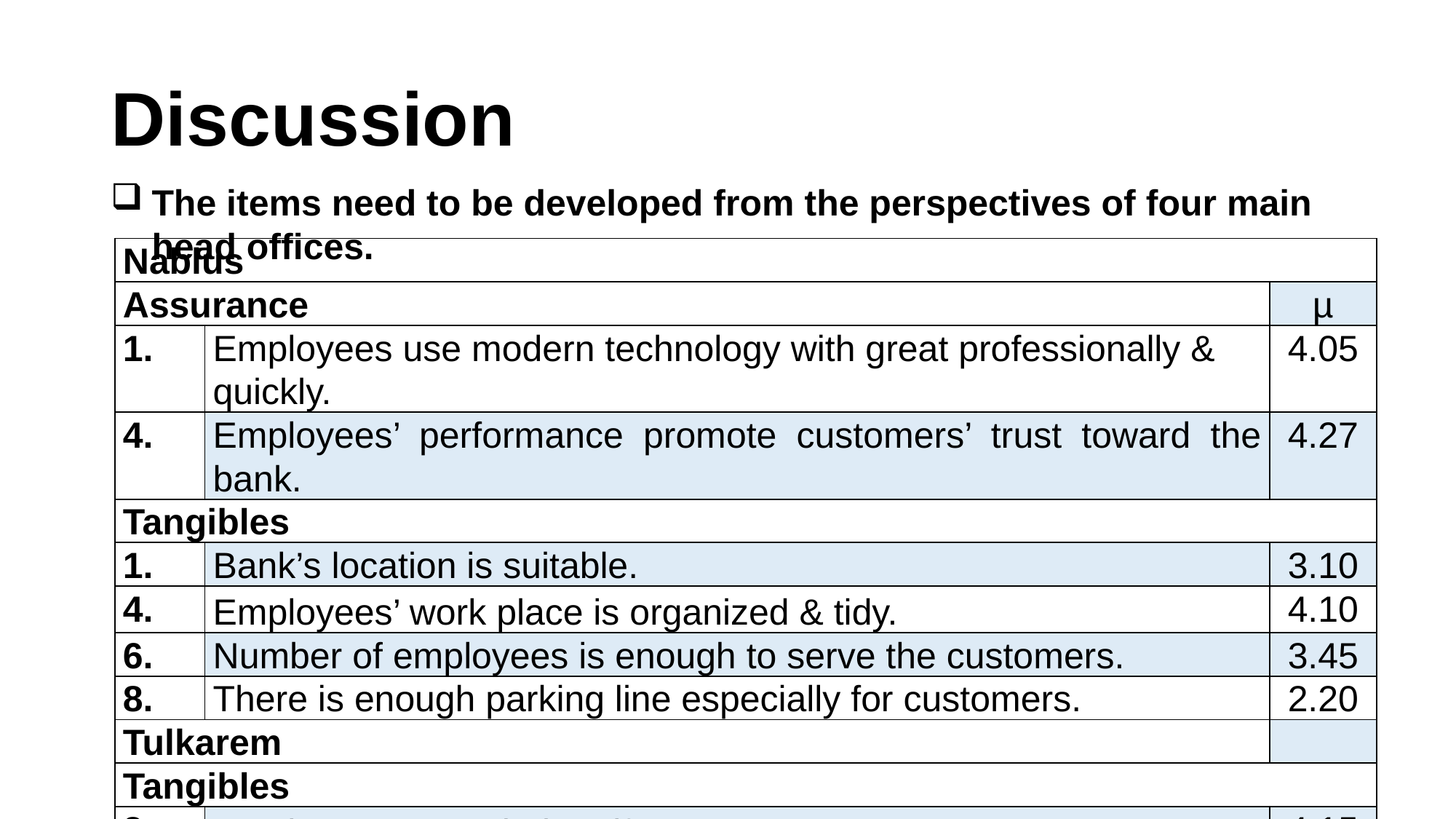

# Discussion
The items need to be developed from the perspectives of four main head offices.
| Nablus |  |  |
| --- | --- | --- |
| Assurance |  | µ |
| 1. | Employees use modern technology with great professionally & quickly. | 4.05 |
| 4. | Employees’ performance promote customers’ trust toward the bank. | 4.27 |
| Tangibles |  |  |
| 1. | Bank’s location is suitable. | 3.10 |
| 4. | Employees’ work place is organized & tidy. | 4.10 |
| 6. | Number of employees is enough to serve the customers. | 3.45 |
| 8. | There is enough parking line especially for customers. | 2.20 |
| Tulkarem |  |  |
| Tangibles |  |  |
| 2. | Employees wear their uniforms& name tag. | 4.15 |